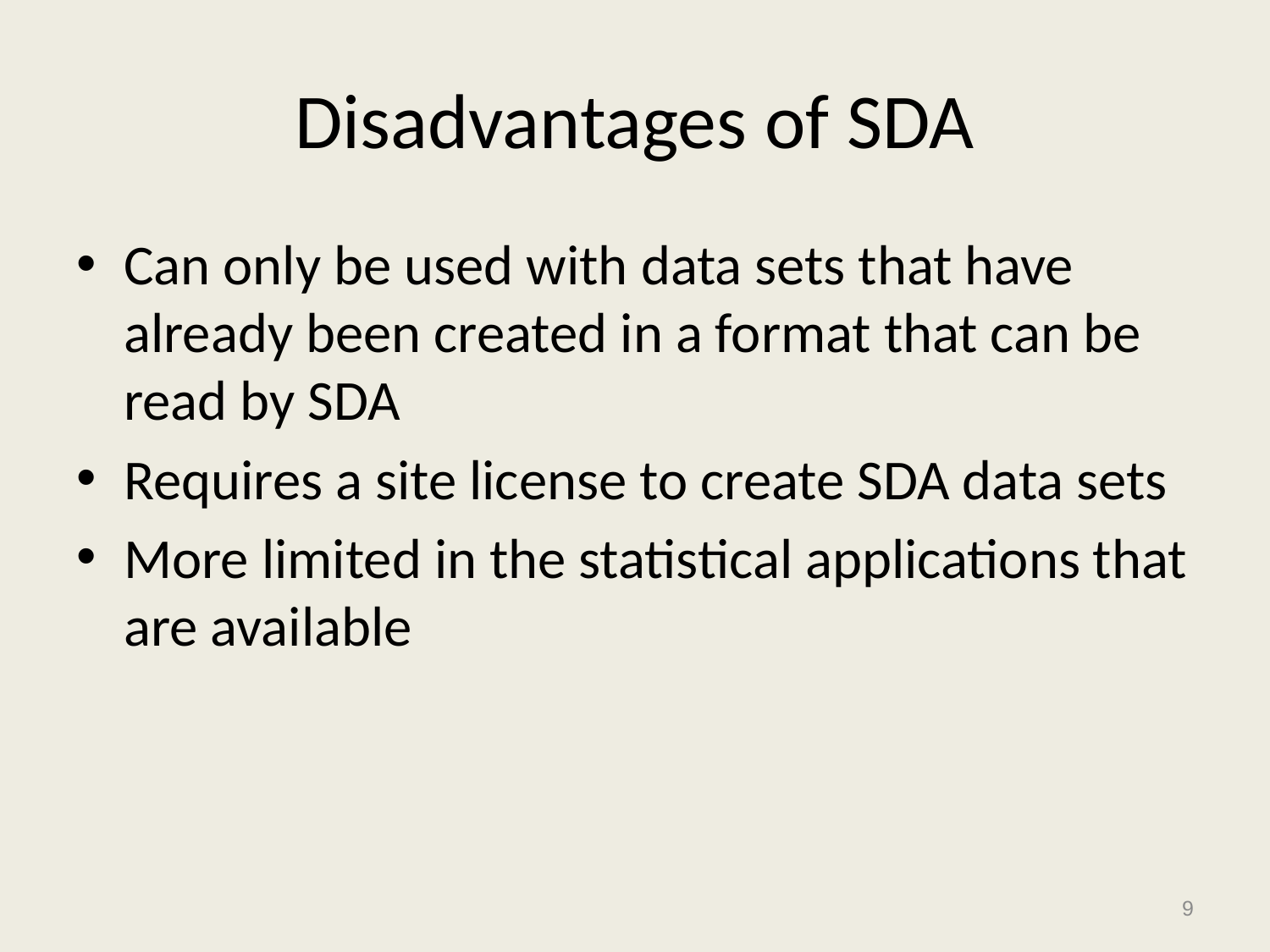

# Disadvantages of SDA
Can only be used with data sets that have already been created in a format that can be read by SDA
Requires a site license to create SDA data sets
More limited in the statistical applications that are available

9